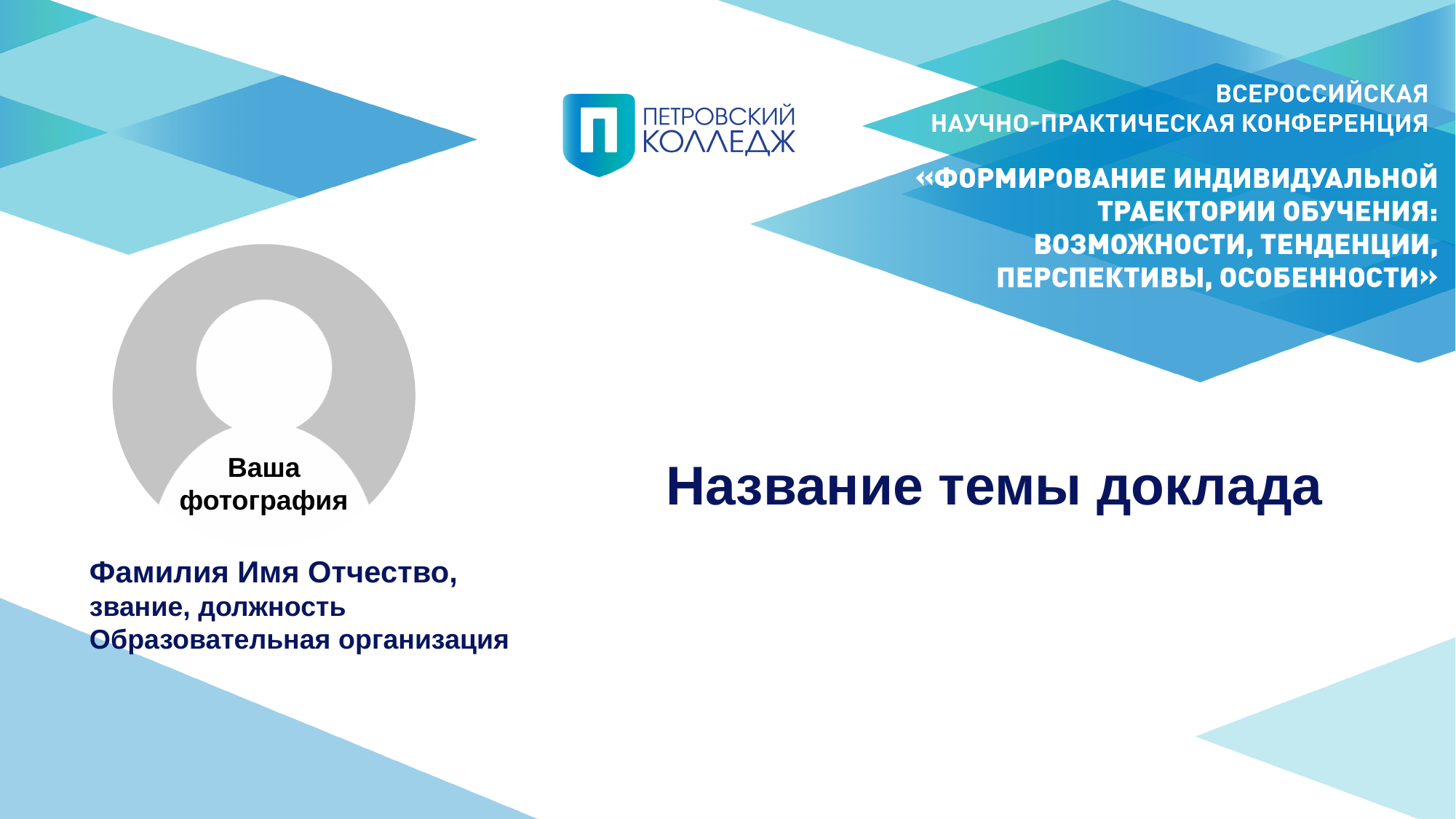

Название темы доклада
Ваша фотография
Фамилия Имя Отчество,
звание, должность
Образовательная организация